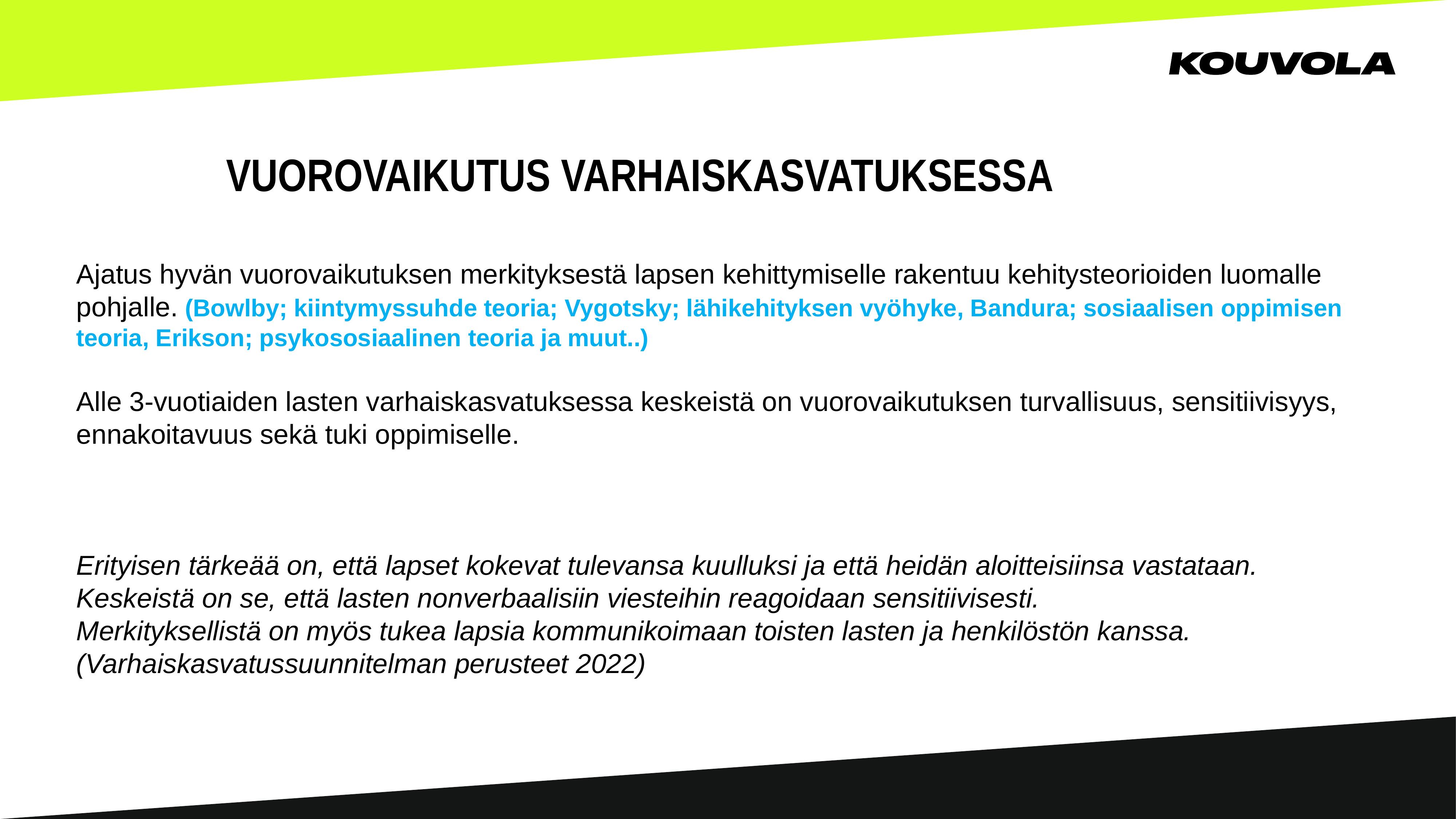

VUOROVAIKUTUS VARHAISKASVATUKSESSA

Ajatus hyvän vuorovaikutuksen merkityksestä lapsen kehittymiselle rakentuu kehitysteorioiden luomalle pohjalle. (Bowlby; kiintymyssuhde teoria; Vygotsky; lähikehityksen vyöhyke, Bandura; sosiaalisen oppimisen teoria, Erikson; psykososiaalinen teoria ja muut..)

Alle 3-vuotiaiden lasten varhaiskasvatuksessa keskeistä on vuorovaikutuksen turvallisuus, sensitiivisyys, ennakoitavuus sekä tuki oppimiselle.

Erityisen tärkeää on, että lapset kokevat tulevansa kuulluksi ja että heidän aloitteisiinsa vastataan.
Keskeistä on se, että lasten nonverbaalisiin viesteihin reagoidaan sensitiivisesti.
Merkityksellistä on myös tukea lapsia kommunikoimaan toisten lasten ja henkilöstön kanssa.
(Varhaiskasvatussuunnitelman perusteet 2022)